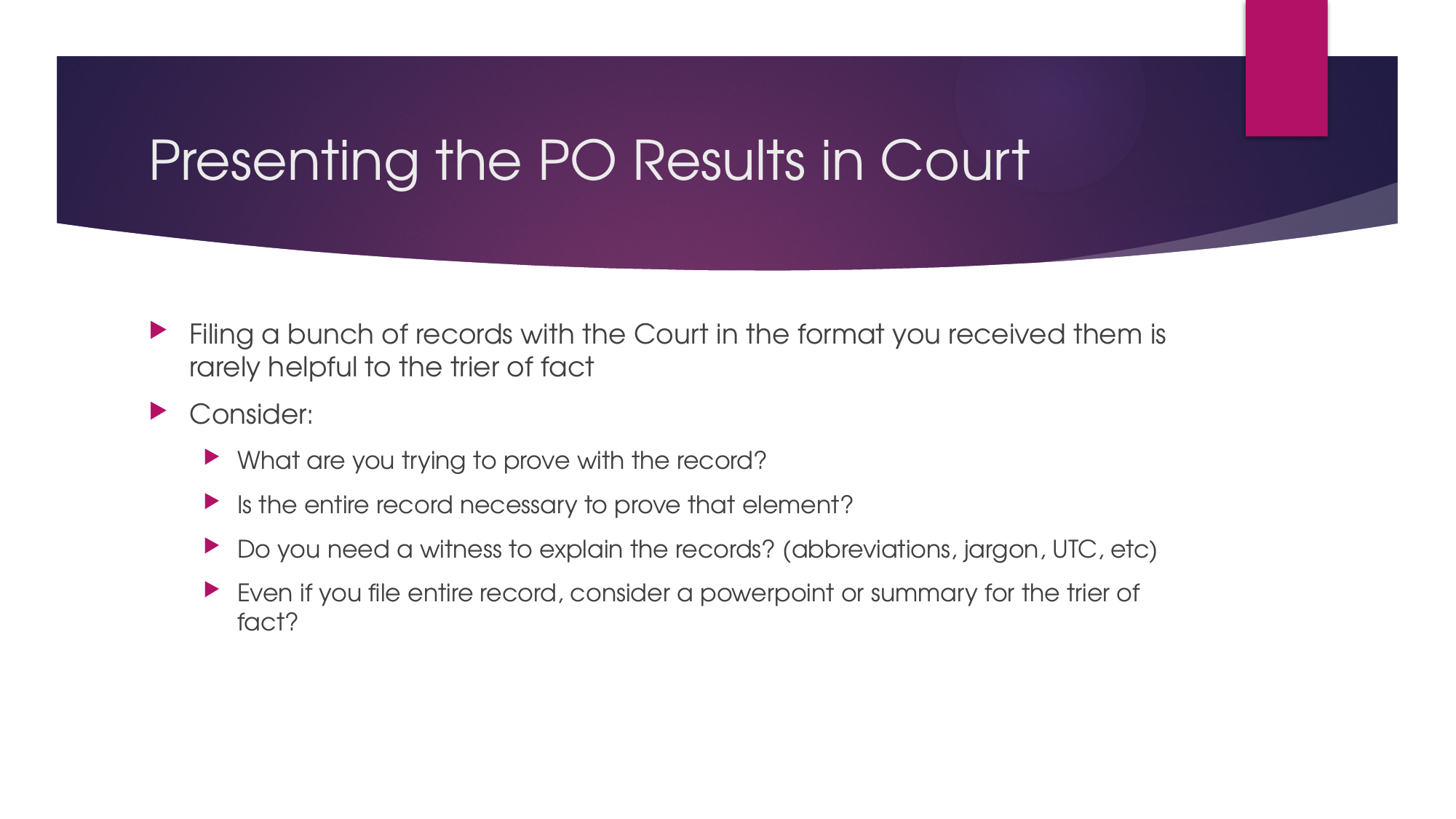

# Presenting the PO Results in Court
Filing a bunch of records with the Court in the format you received them is rarely helpful to the trier of fact
Consider:
What are you trying to prove with the record?
Is the entire record necessary to prove that element?
Do you need a witness to explain the records? (abbreviations, jargon, UTC, etc)
Even if you file entire record, consider a powerpoint or summary for the trier of fact?